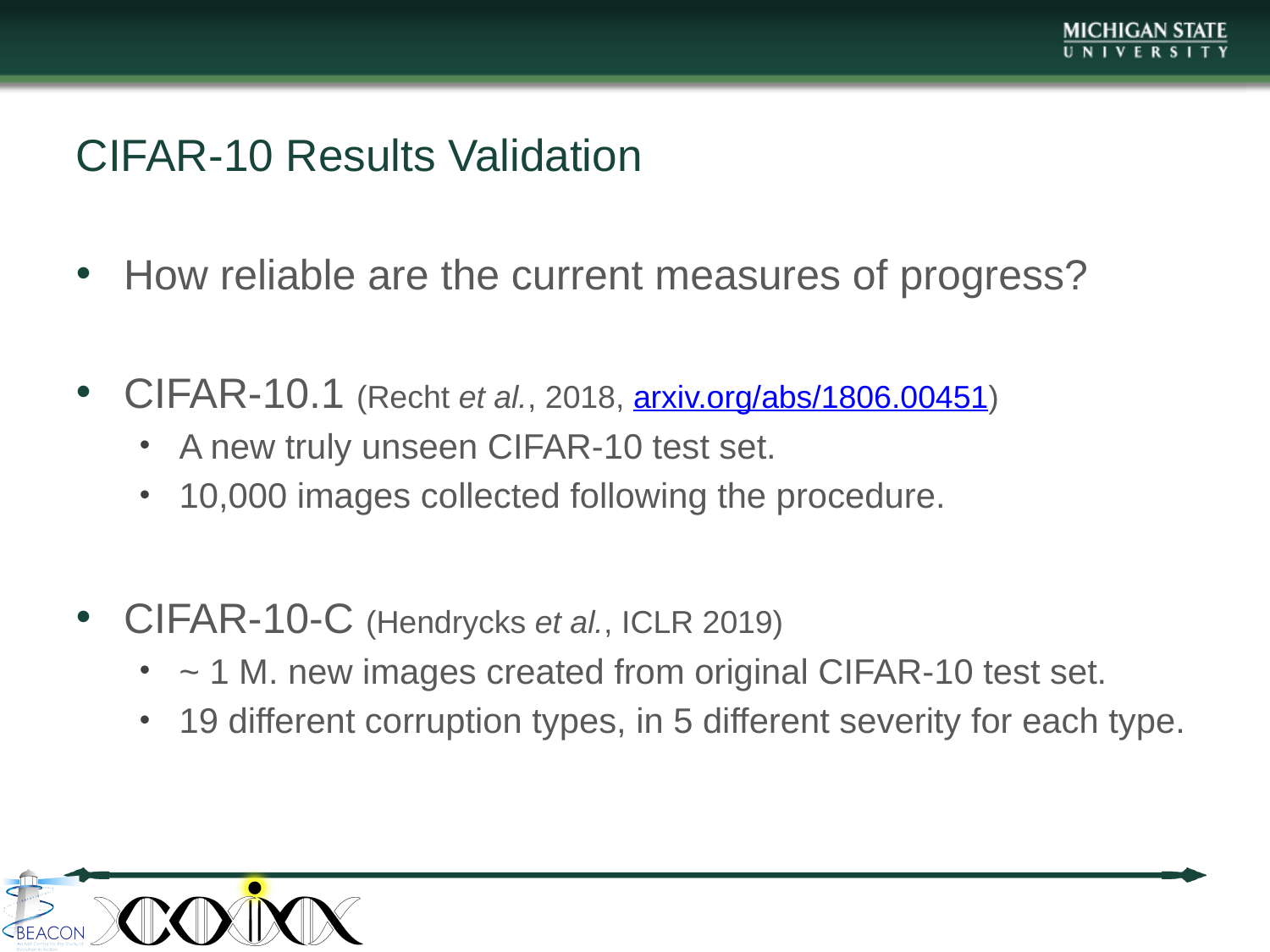

# CIFAR-10 Results Validation
How reliable are the current measures of progress?

CIFAR-10.1 (Recht et al., 2018, arxiv.org/abs/1806.00451)
A new truly unseen CIFAR-10 test set.
10,000 images collected following the procedure.

CIFAR-10-C (Hendrycks et al., ICLR 2019)
~ 1 M. new images created from original CIFAR-10 test set.
19 different corruption types, in 5 different severity for each type.